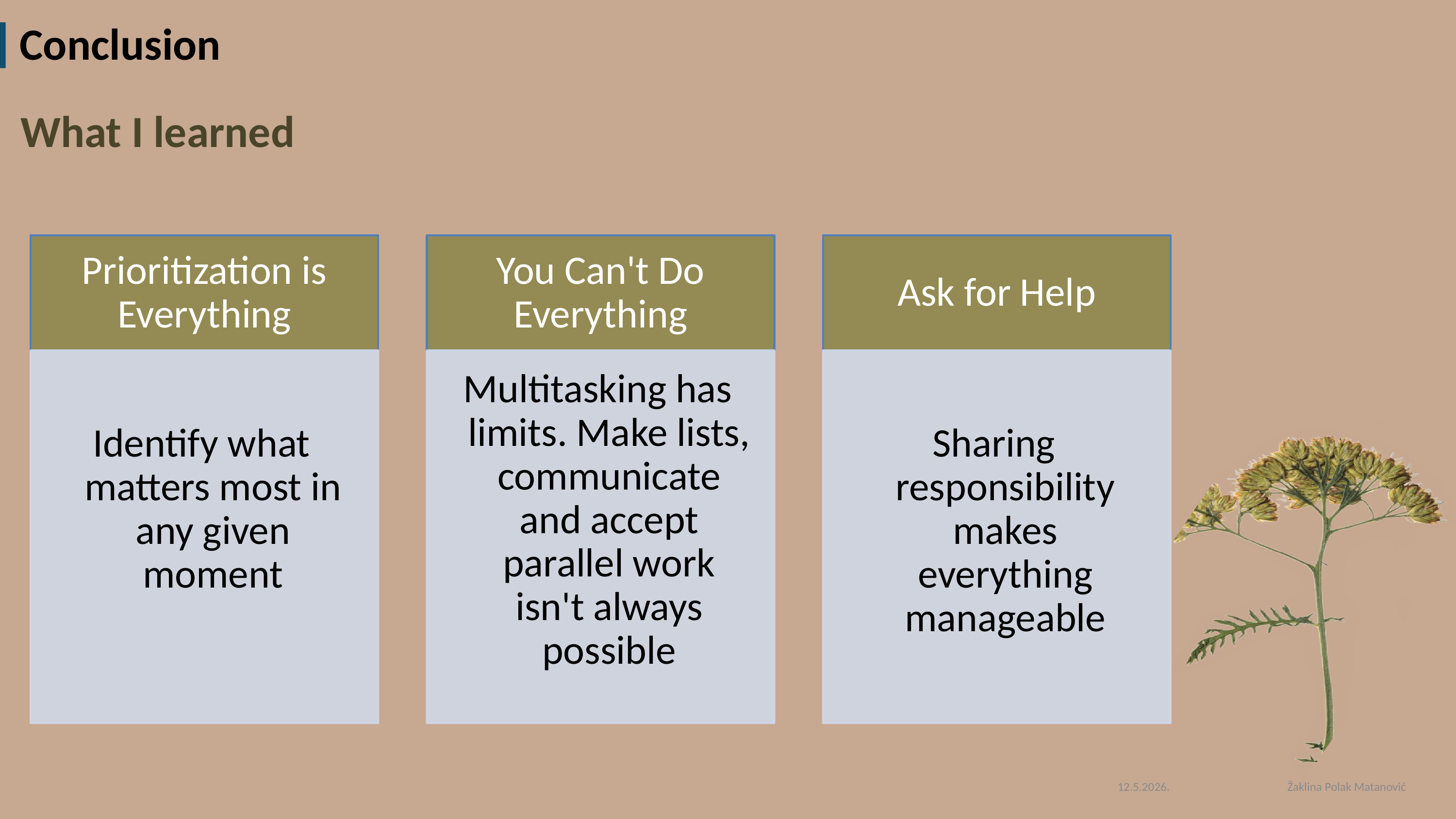

Conclusion

What I learned
Prioritization is Everything

Identify what matters most in any given moment
You Can't Do Everything
Multitasking has limits. Make lists, communicate and accept parallel work isn't always possible
Ask for Help

Sharing responsibility makes everything manageable

12.5.2026.
Žaklina Polak Matanović